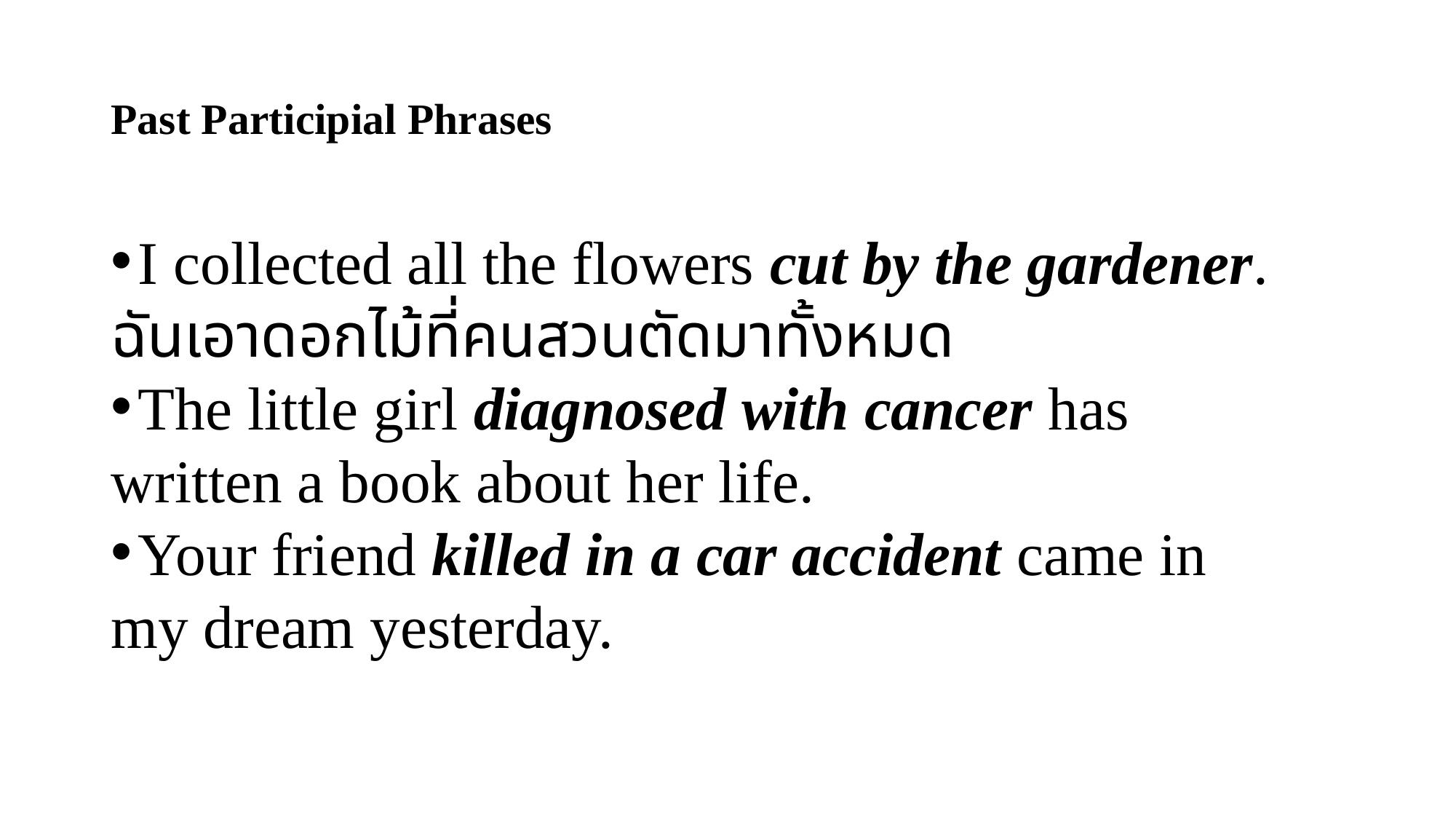

# Past Participial Phrases
I collected all the flowers cut by the gardener.
ฉันเอาดอกไม้ที่คนสวนตัดมาทั้งหมด
The little girl diagnosed with cancer has
written a book about her life.
Your friend killed in a car accident came in
my dream yesterday.